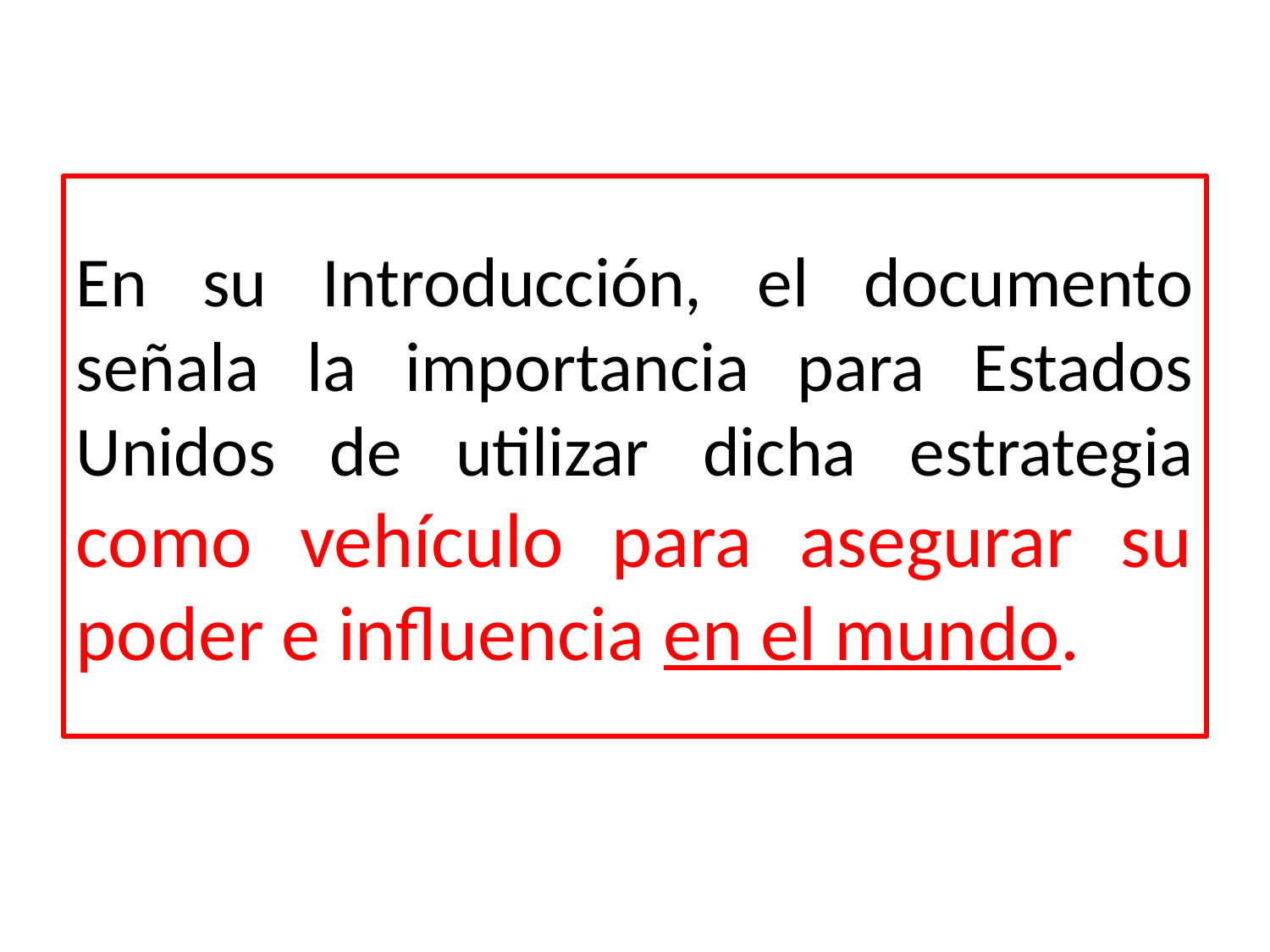

# En su Introducción, el documento señala la importancia para Estados Unidos de utilizar dicha estrategia como vehículo para asegurar su poder e influencia en el mundo.